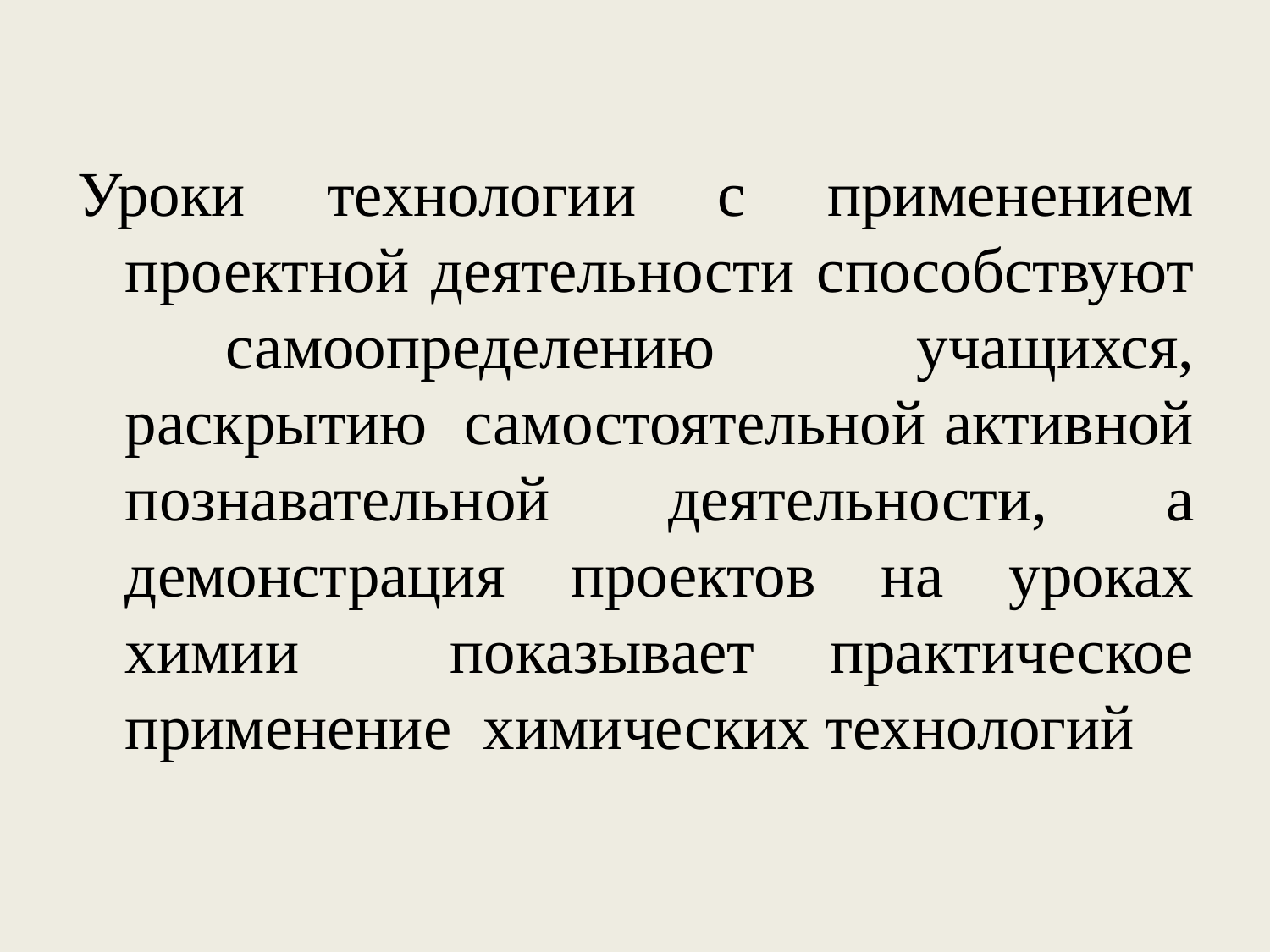

Уроки технологии с применением проектной деятельности способствуют  самоопределению  учащихся, раскрытию  самостоятельной активной познавательной деятельности, а демонстрация проектов на уроках химии  показывает практическое применение  химических технологий